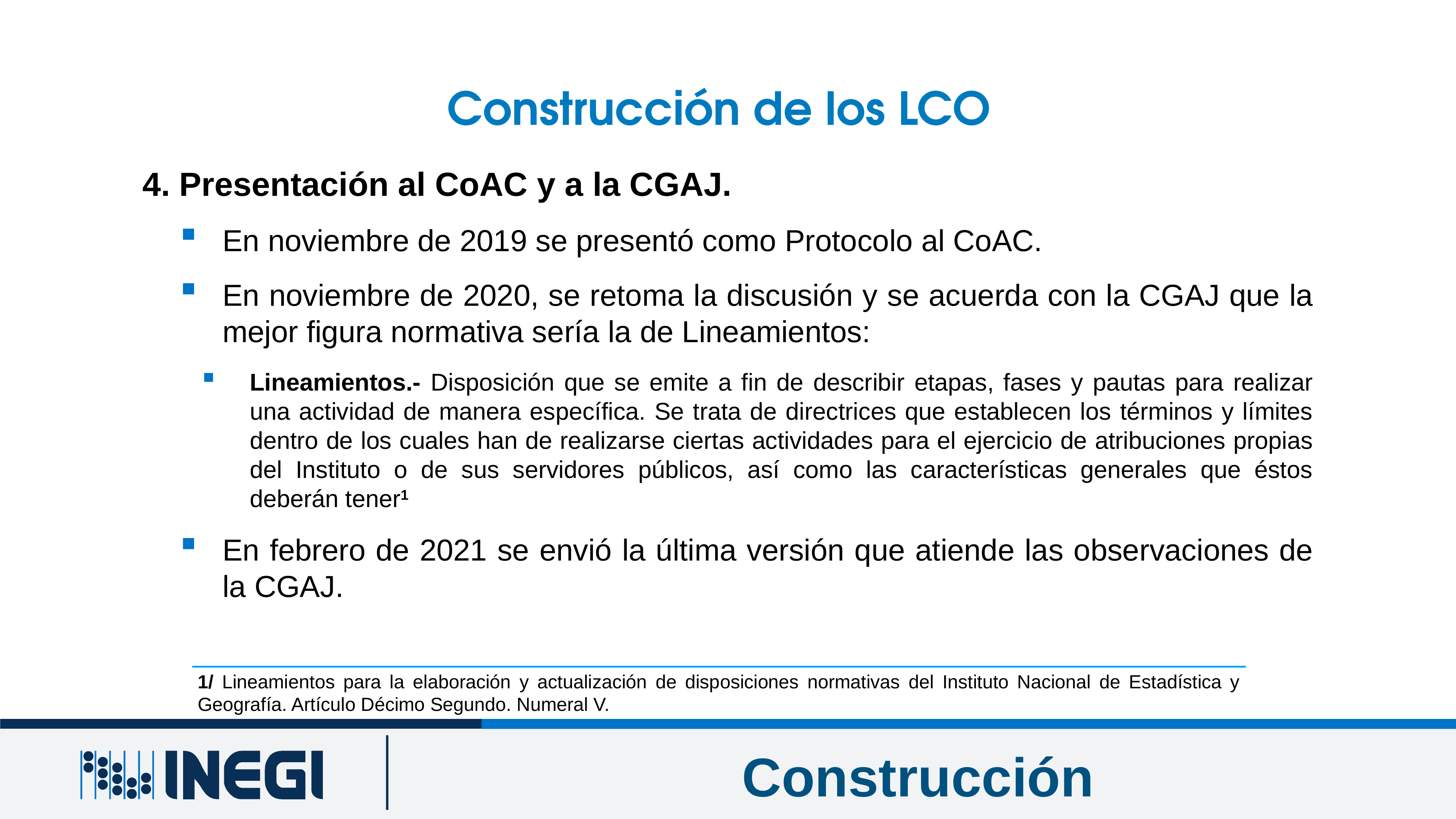

Construcción de los LCO
4. Presentación al CoAC y a la CGAJ.
En noviembre de 2019 se presentó como Protocolo al CoAC.
En noviembre de 2020, se retoma la discusión y se acuerda con la CGAJ que la mejor figura normativa sería la de Lineamientos:
Lineamientos.- Disposición que se emite a fin de describir etapas, fases y pautas para realizar una actividad de manera específica. Se trata de directrices que establecen los términos y límites dentro de los cuales han de realizarse ciertas actividades para el ejercicio de atribuciones propias del Instituto o de sus servidores públicos, así como las características generales que éstos deberán tener1
En febrero de 2021 se envió la última versión que atiende las observaciones de la CGAJ.

1/ Lineamientos para la elaboración y actualización de disposiciones normativas del Instituto Nacional de Estadística y Geografía. Artículo Décimo Segundo. Numeral V.
Construcción